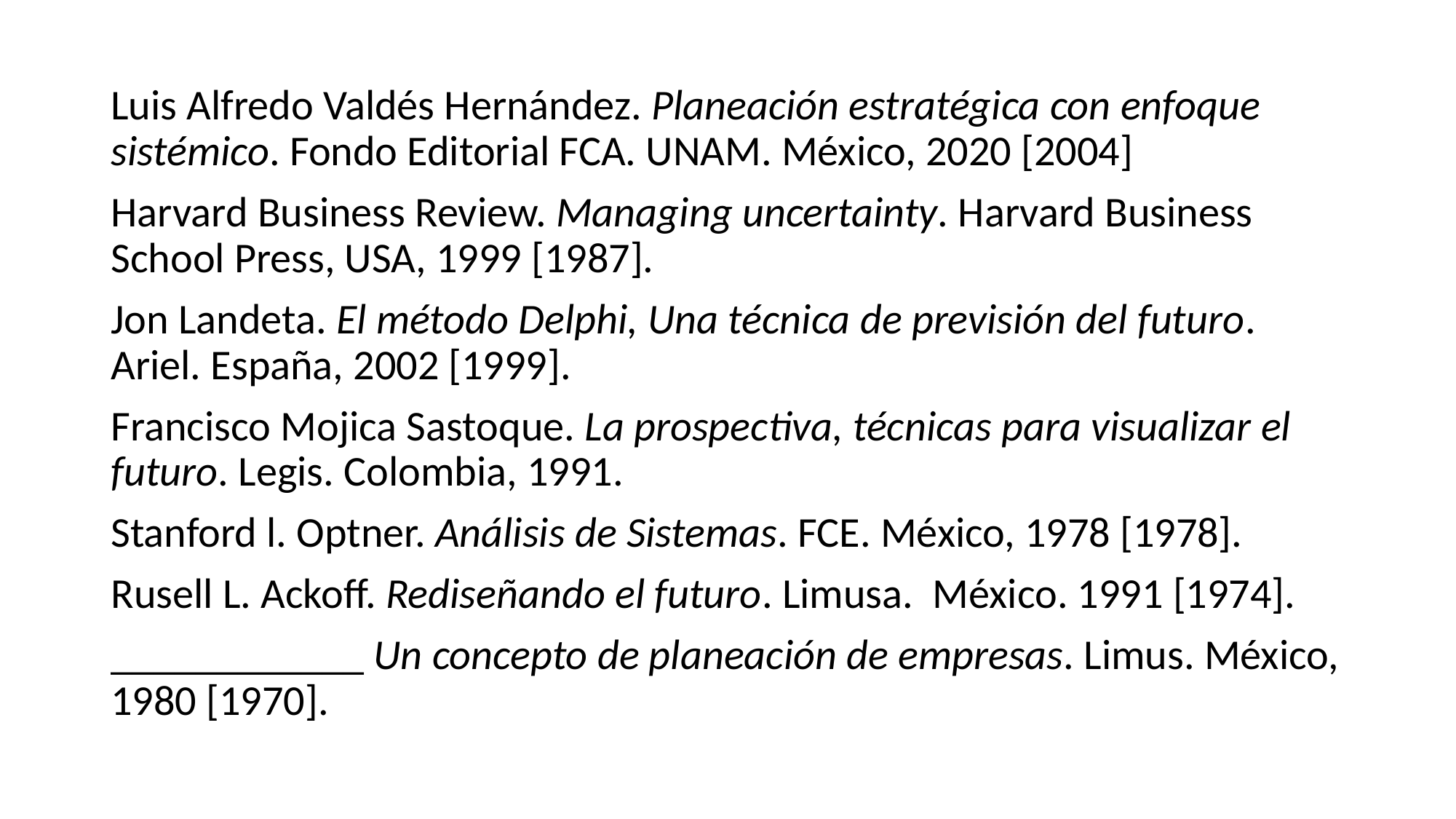

Luis Alfredo Valdés Hernández. Planeación estratégica con enfoque sistémico. Fondo Editorial FCA. UNAM. México, 2020 [2004]
Harvard Business Review. Managing uncertainty. Harvard Business School Press, USA, 1999 [1987].
Jon Landeta. El método Delphi, Una técnica de previsión del futuro. Ariel. España, 2002 [1999].
Francisco Mojica Sastoque. La prospectiva, técnicas para visualizar el futuro. Legis. Colombia, 1991.
Stanford l. Optner. Análisis de Sistemas. FCE. México, 1978 [1978].
Rusell L. Ackoff. Rediseñando el futuro. Limusa.  México. 1991 [1974].
____________ Un concepto de planeación de empresas. Limus. México, 1980 [1970].